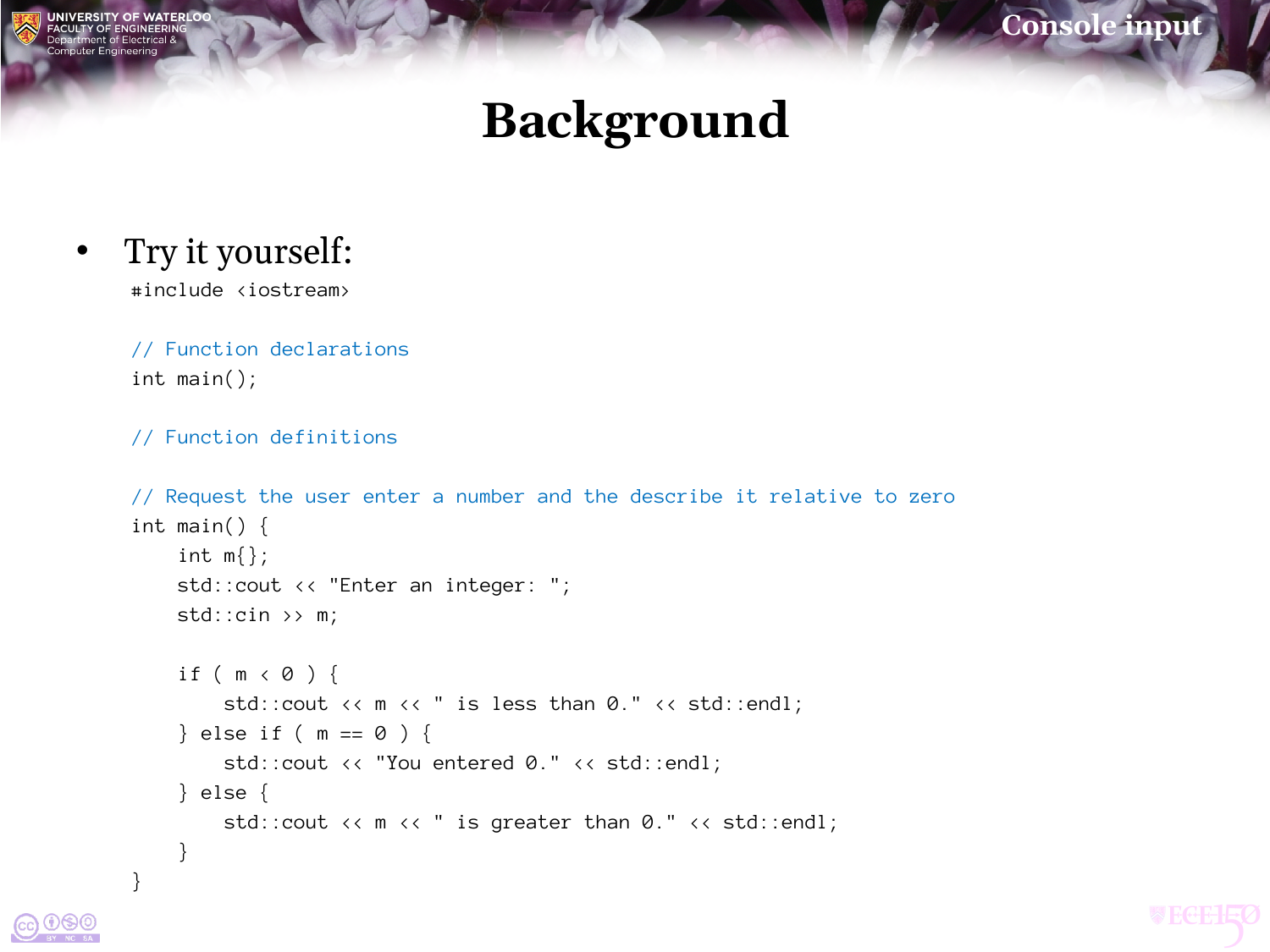

# Background
Try it yourself:
#include <iostream>

// Function declarations
int main();

// Function definitions

// Request the user enter a number and the describe it relative to zero
int main() {
    int m{};
    std::cout << "Enter an integer: ";
    std::cin >> m;

    if ( m < 0 ) {
        std::cout << m << " is less than 0." << std::endl;
    } else if ( m == 0 ) {
        std::cout << "You entered 0." << std::endl;
    } else {
        std::cout << m << " is greater than 0." << std::endl;
    }
}